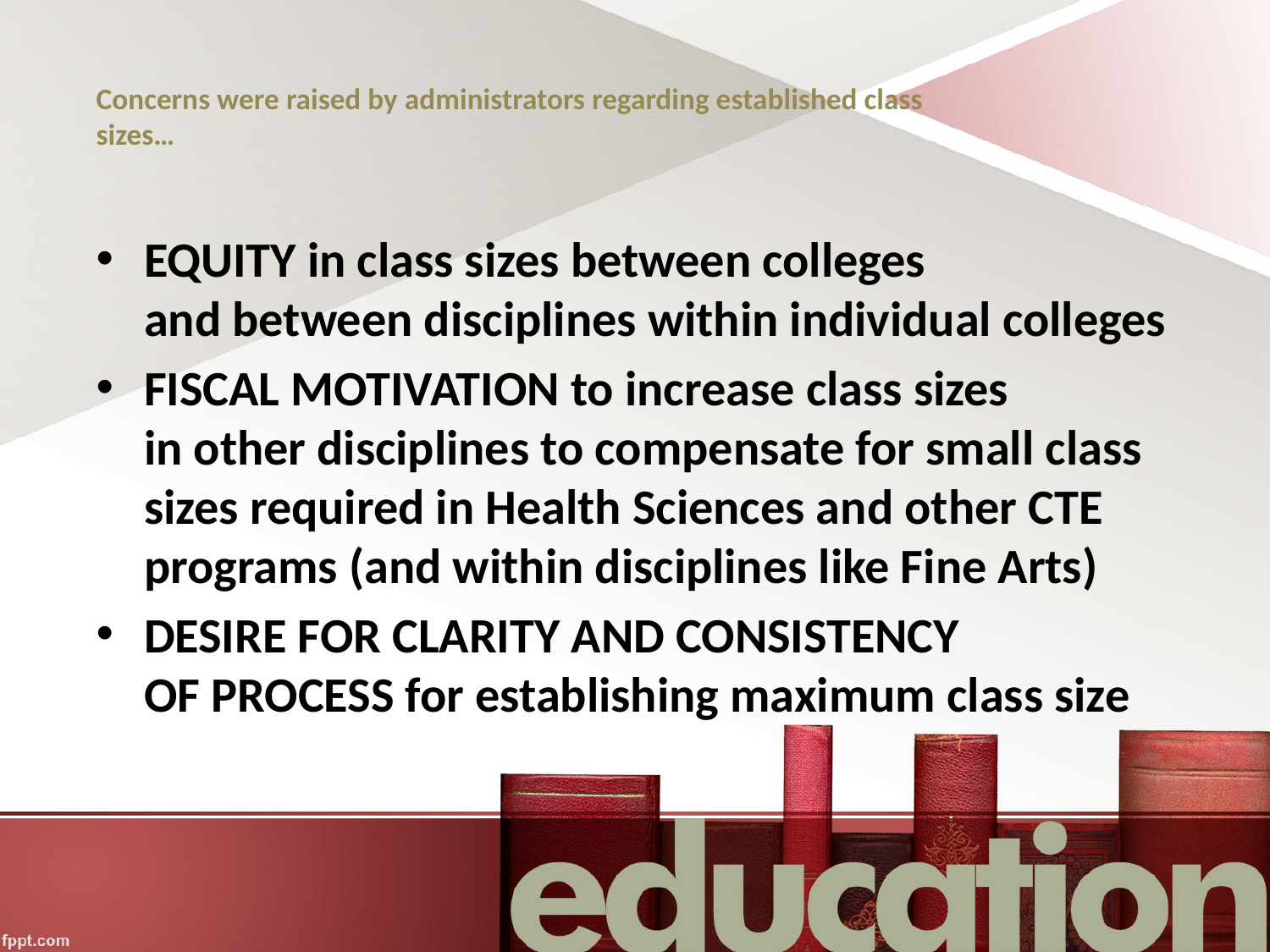

# Concerns were raised by administrators regarding established class sizes…
EQUITY in class sizes between colleges
and between disciplines within individual colleges
FISCAL MOTIVATION to increase class sizes
in other disciplines to compensate for small class sizes required in Health Sciences and other CTE programs (and within disciplines like Fine Arts)
DESIRE FOR CLARITY AND CONSISTENCY
OF PROCESS for establishing maximum class size